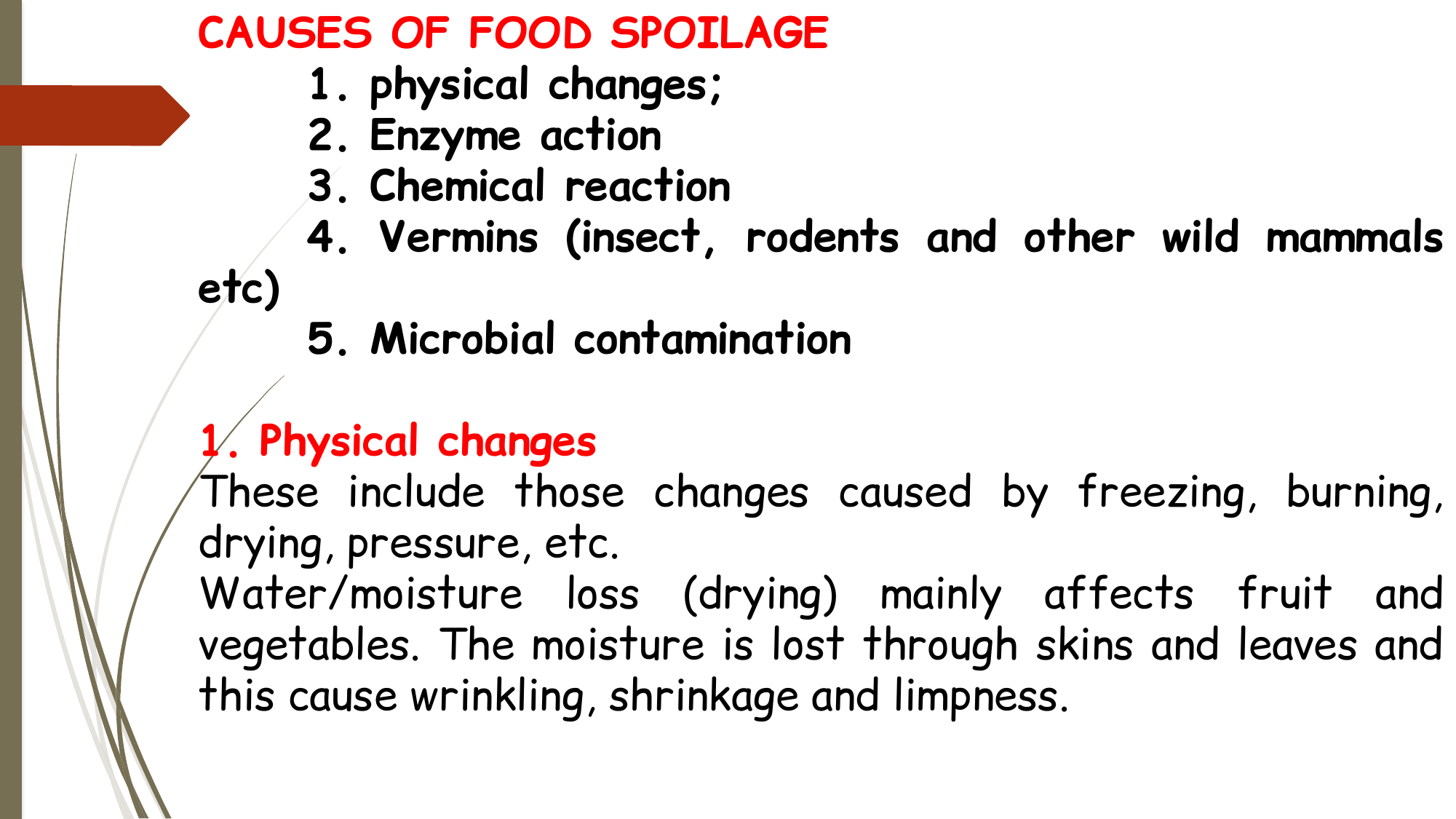

CAUSES OF FOOD SPOILAGE
	1. physical changes;
	2. Enzyme action
	3. Chemical reaction
	4. Vermins (insect, rodents and other wild mammals etc)
	5. Microbial contamination

Physical changes
These include those changes caused by freezing, burning, drying, pressure, etc.
Water/moisture loss (drying) mainly affects fruit and vegetables. The moisture is lost through skins and leaves and this cause wrinkling, shrinkage and limpness.